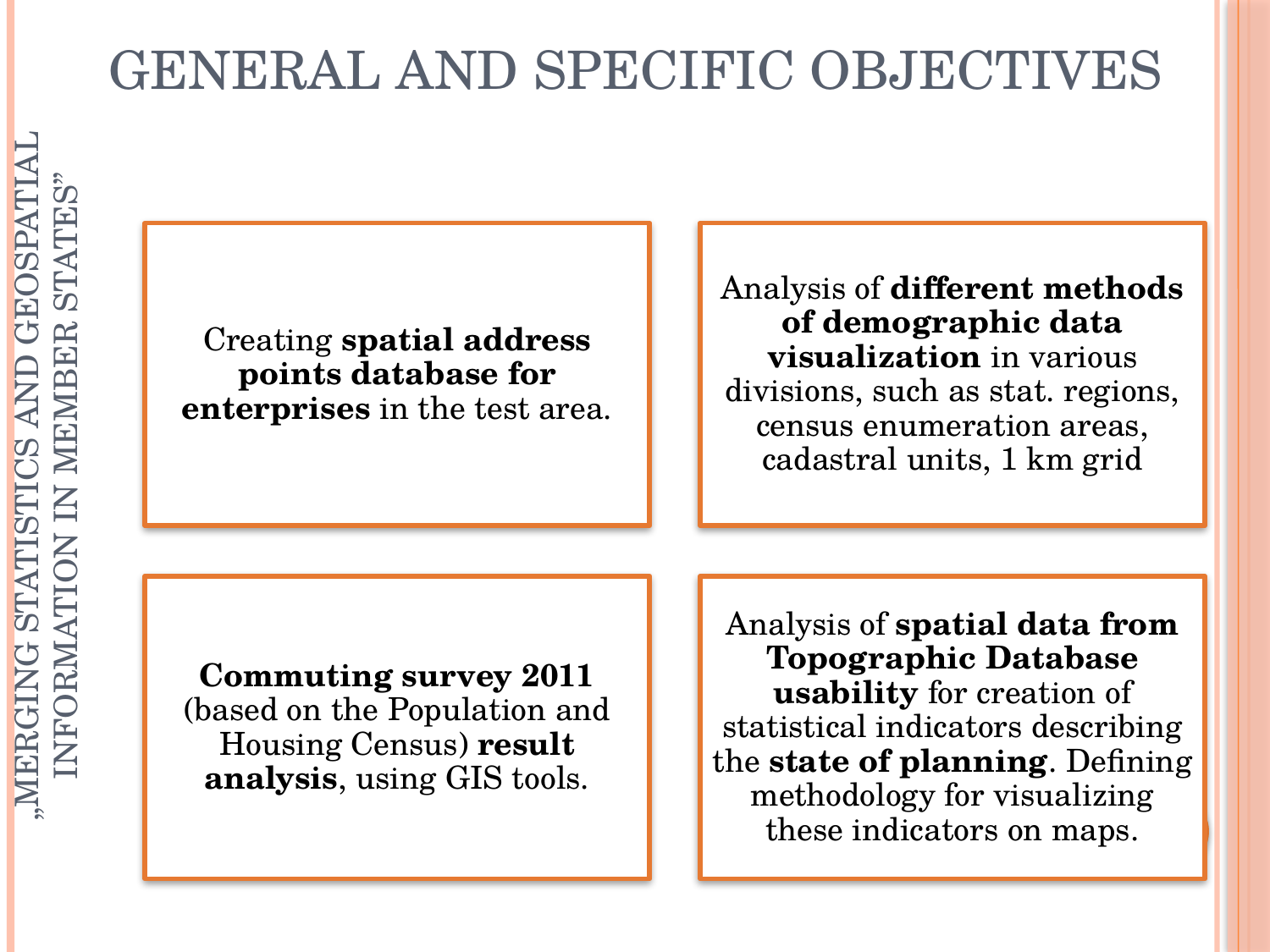

GENERAL AND SPECIFIC OBJECTIVES
Creating spatial address points database for enterprises in the test area.
Analysis of different methods of demographic data visualization in various divisions, such as stat. regions, census enumeration areas, cadastral units, 1 km grid
Commuting survey 2011 (based on the Population and Housing Census) result analysis, using GIS tools.
Analysis of spatial data from Topographic Database usability for creation of statistical indicators describing the state of planning. Defining methodology for visualizing these indicators on maps.
„Merging statistics and geospatial information in Member States”
11
13